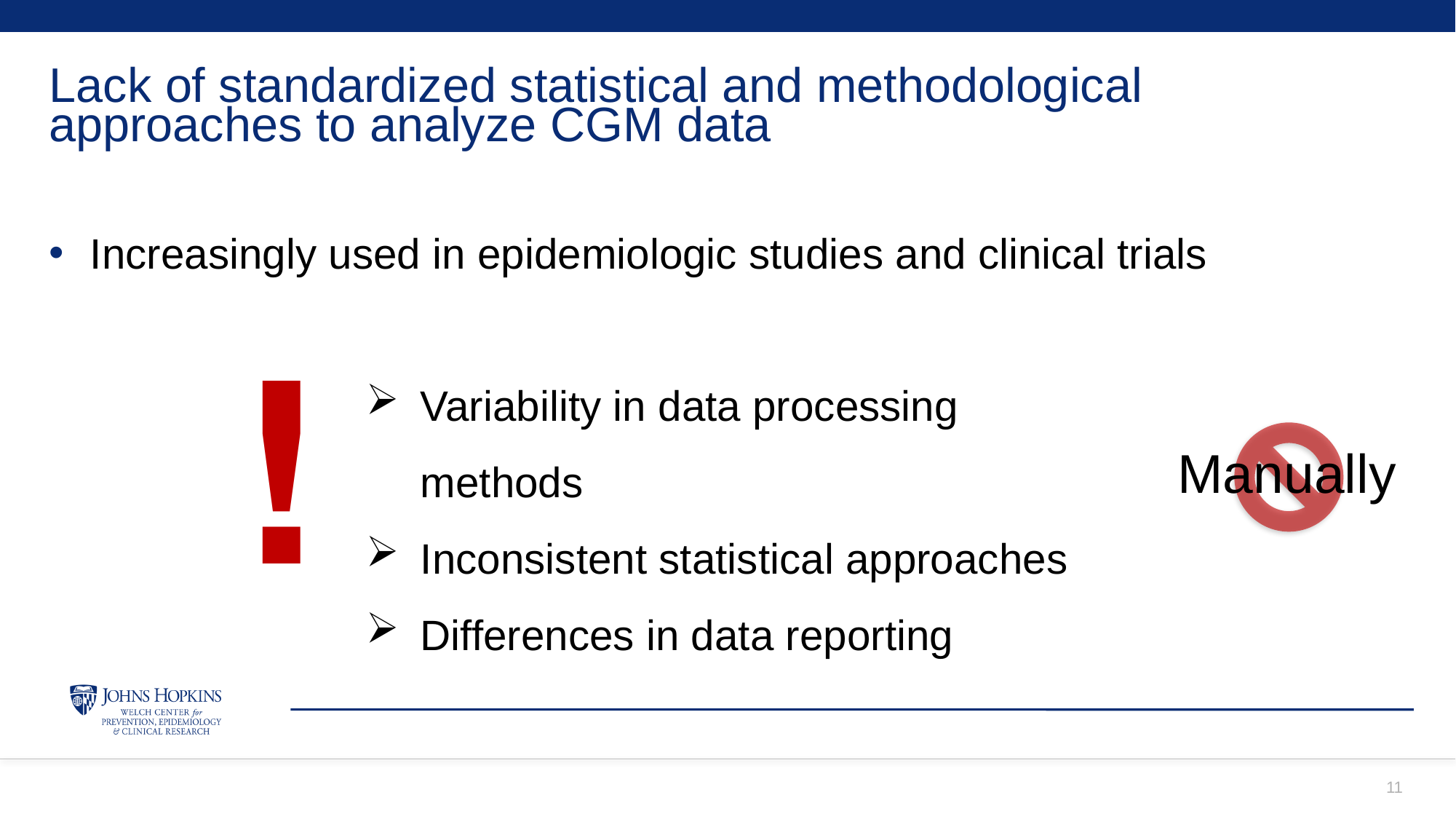

# Lack of standardized statistical and methodological approaches to analyze CGM data
Increasingly used in epidemiologic studies and clinical trials

!
Variability in data processing methods
Inconsistent statistical approaches
Differences in data reporting

Manually
11